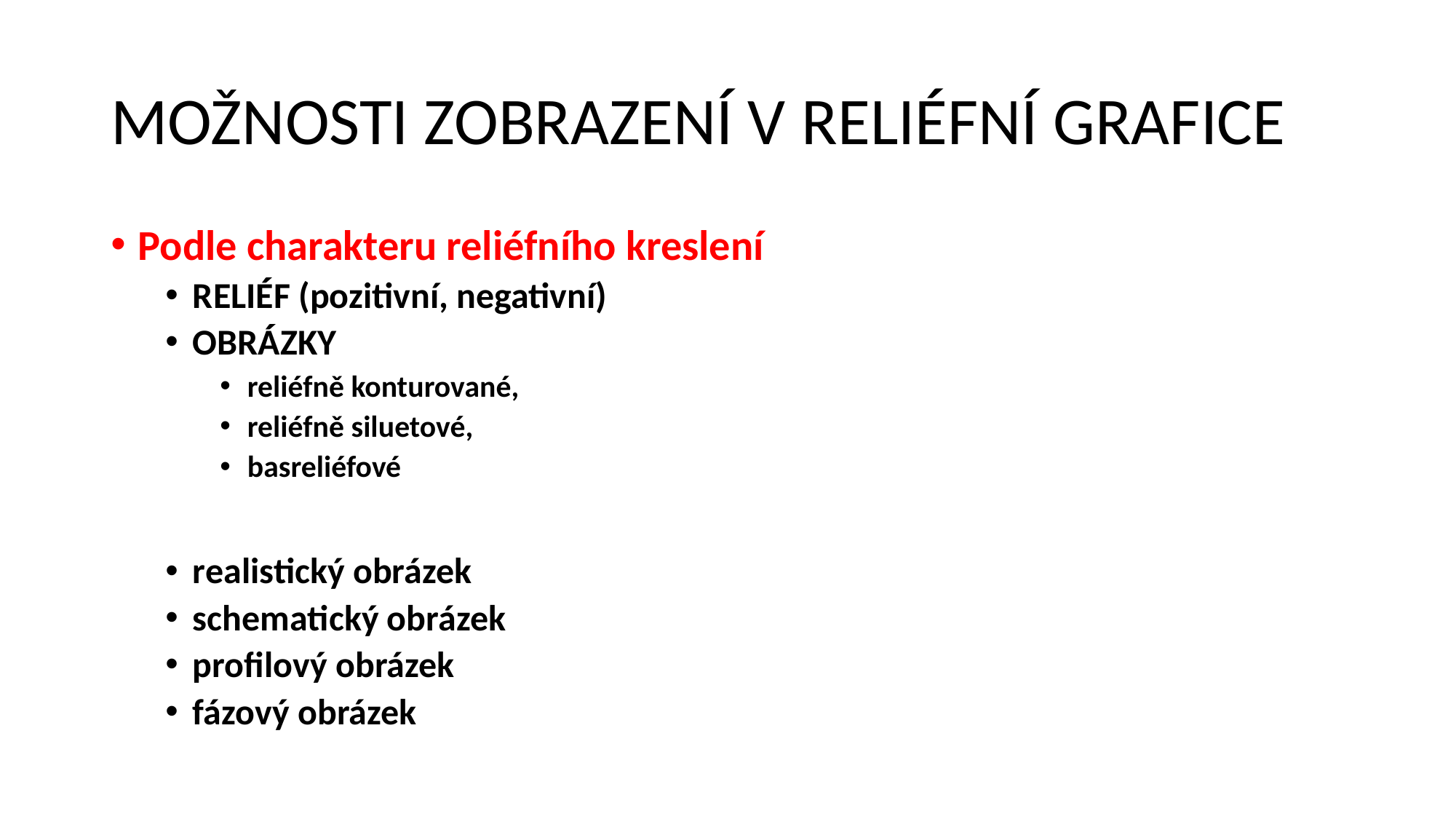

# MOŽNOSTI ZOBRAZENÍ V RELIÉFNÍ GRAFICE
Podle charakteru reliéfního kreslení
RELIÉF (pozitivní, negativní)
OBRÁZKY
reliéfně konturované,
reliéfně siluetové,
basreliéfové

realistický obrázek
schematický obrázek
profilový obrázek
fázový obrázek